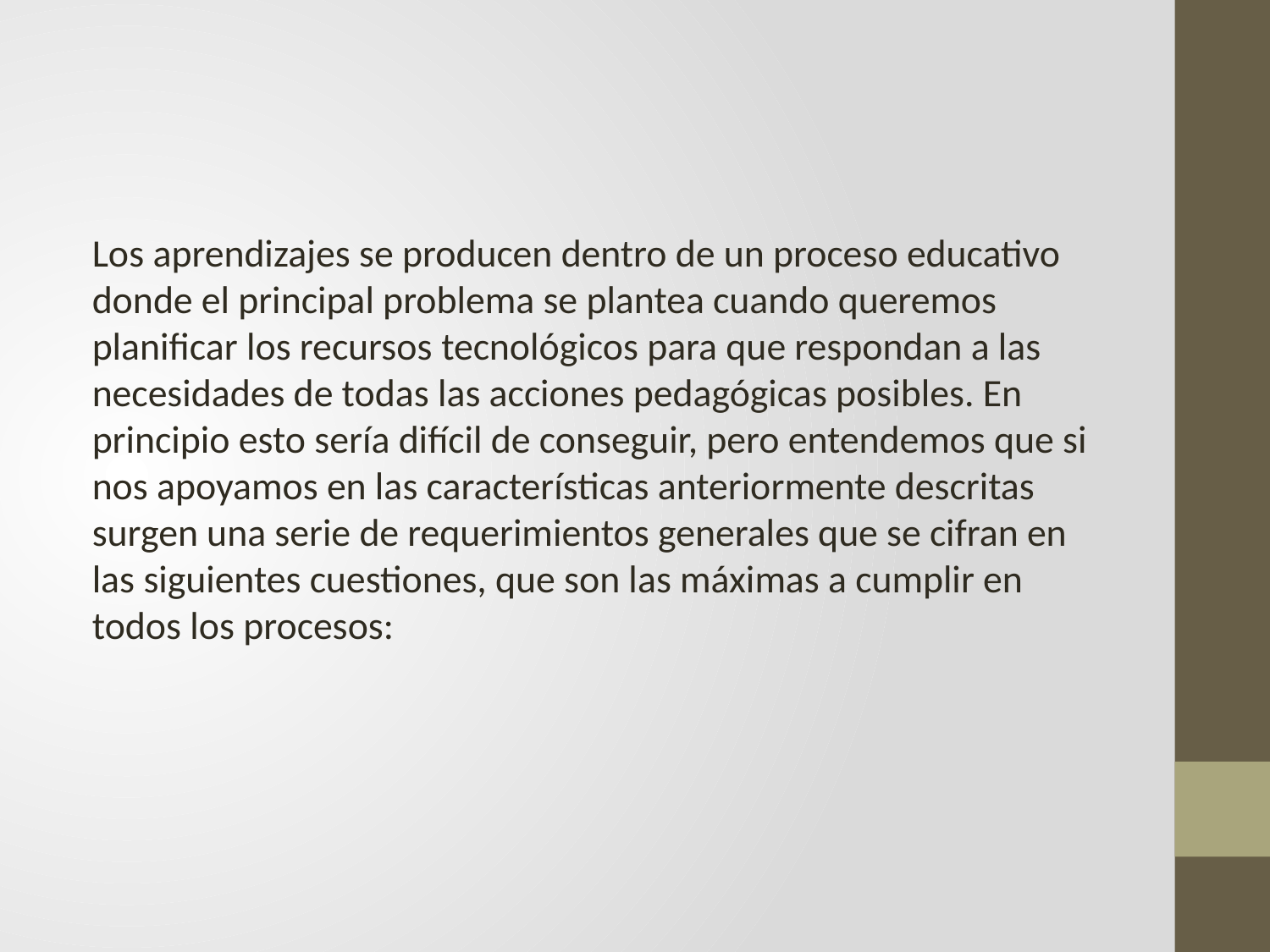

Los aprendizajes se producen dentro de un proceso educativo donde el principal problema se plantea cuando queremos planificar los recursos tecnológicos para que respondan a las necesidades de todas las acciones pedagógicas posibles. En principio esto sería difícil de conseguir, pero entendemos que si nos apoyamos en las características anteriormente descritas surgen una serie de requerimientos generales que se cifran en las siguientes cuestiones, que son las máximas a cumplir en todos los procesos: